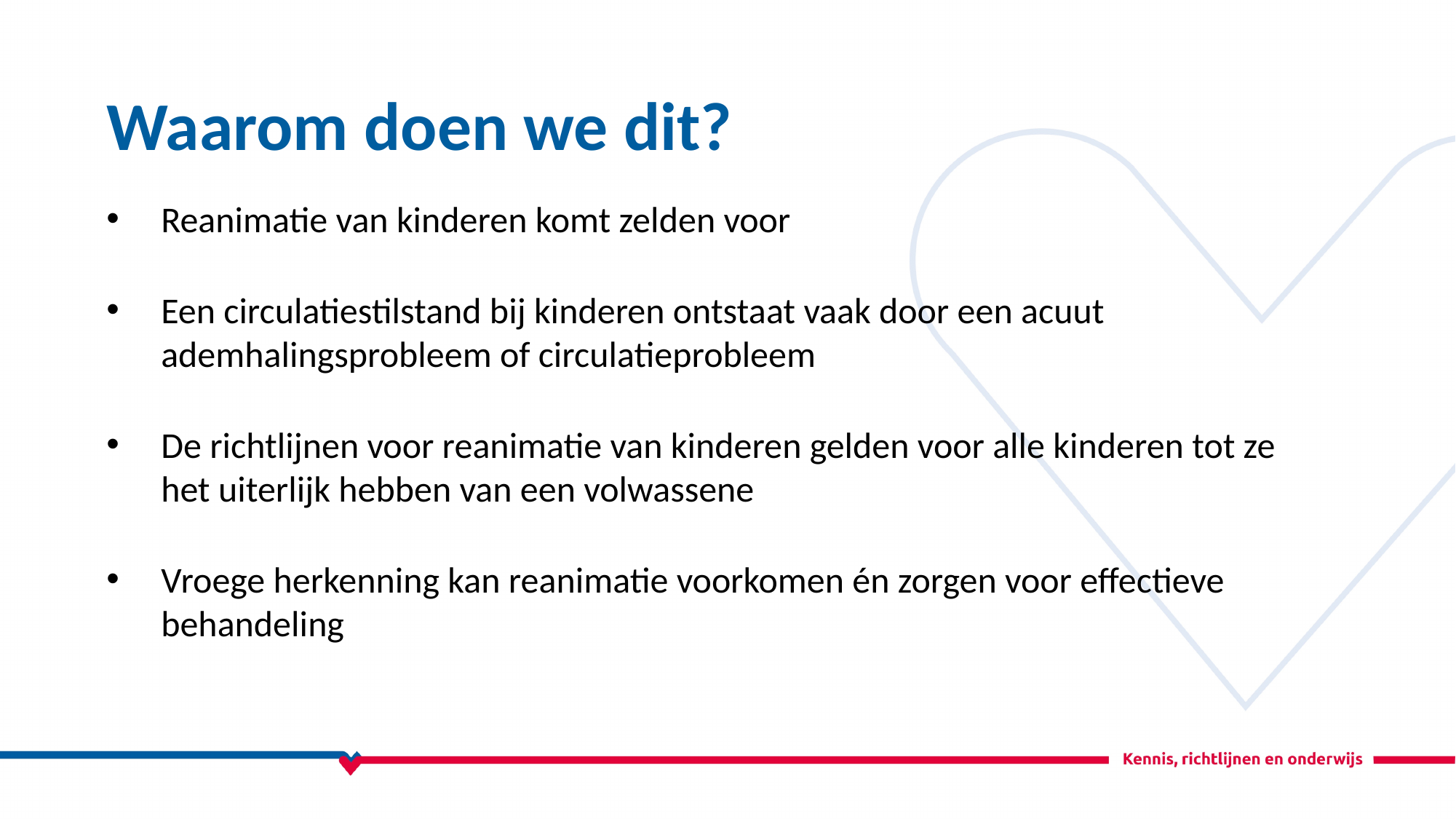

Waarom doen we dit?
Reanimatie van kinderen komt zelden voor

Een circulatiestilstand bij kinderen ontstaat vaak door een acuut ademhalingsprobleem of circulatieprobleem

De richtlijnen voor reanimatie van kinderen gelden voor alle kinderen tot ze het uiterlijk hebben van een volwassene

Vroege herkenning kan reanimatie voorkomen én zorgen voor effectieve behandeling